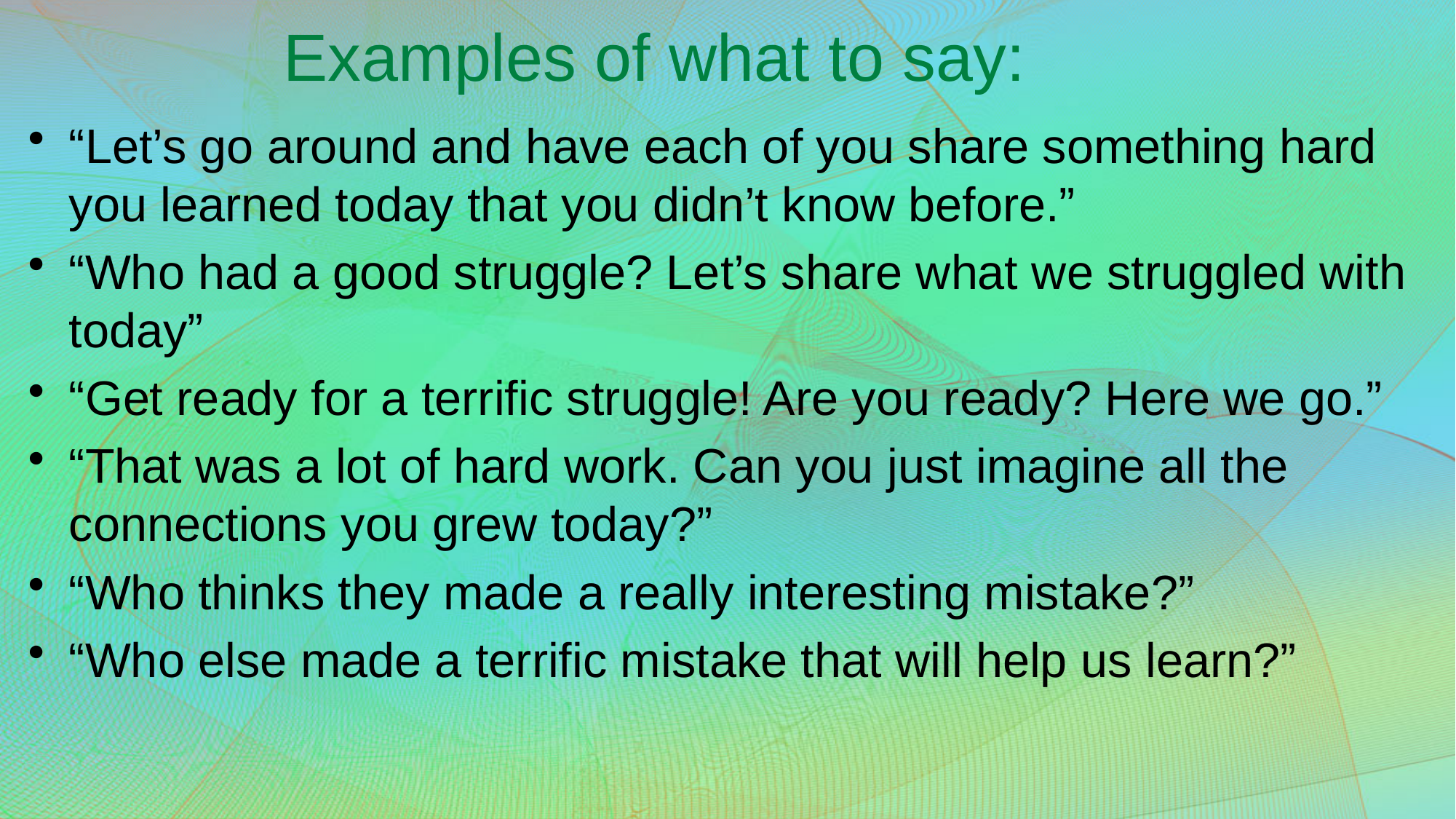

# Examples of what to say:
“Let’s go around and have each of you share something hard you learned today that you didn’t know before.”
“Who had a good struggle? Let’s share what we struggled with today”
“Get ready for a terrific struggle! Are you ready? Here we go.”
“That was a lot of hard work. Can you just imagine all the connections you grew today?”
“Who thinks they made a really interesting mistake?”
“Who else made a terrific mistake that will help us learn?”